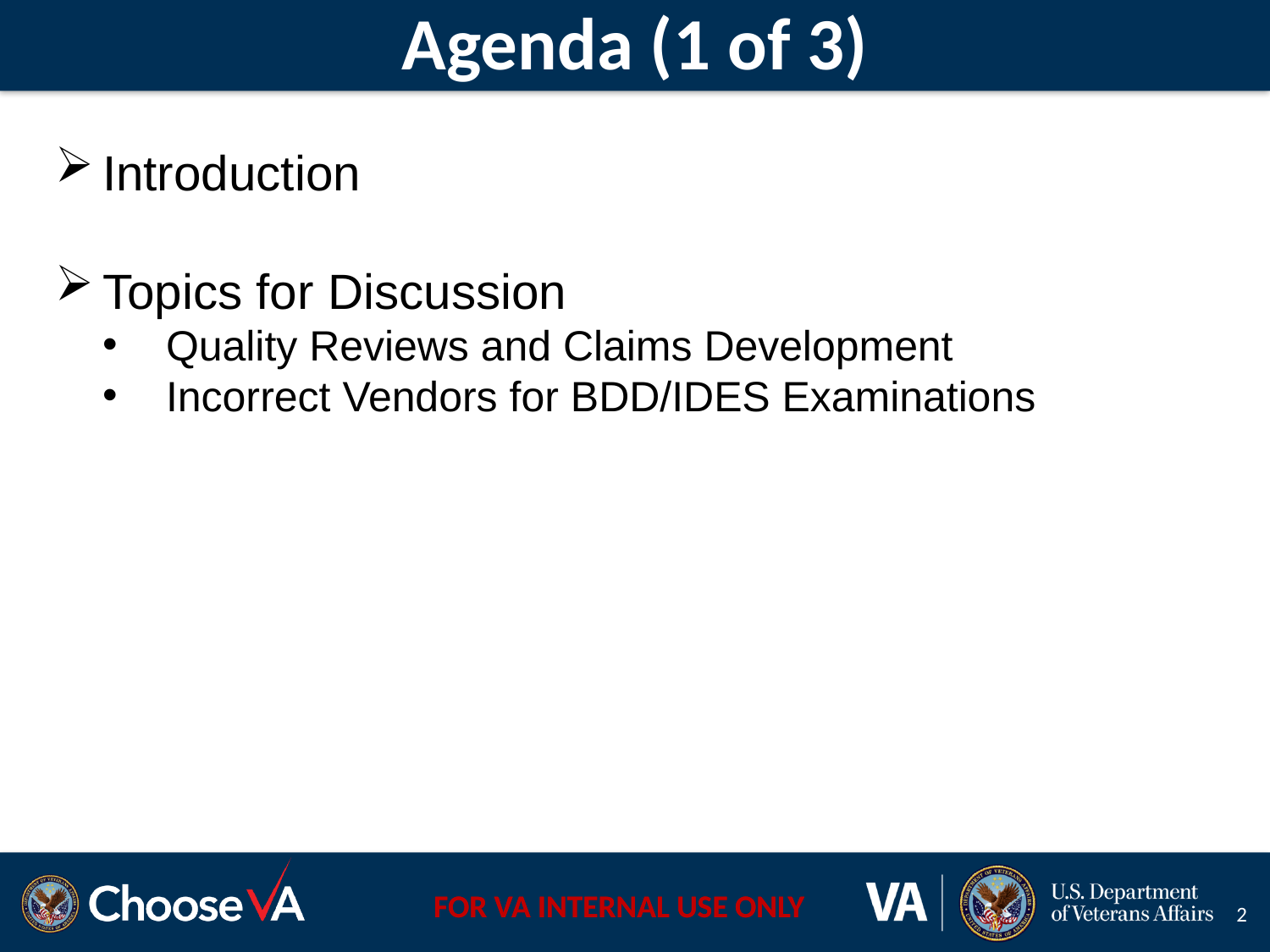

# Agenda (1 of 3)
Introduction

Topics for Discussion
Quality Reviews and Claims Development
Incorrect Vendors for BDD/IDES Examinations
2